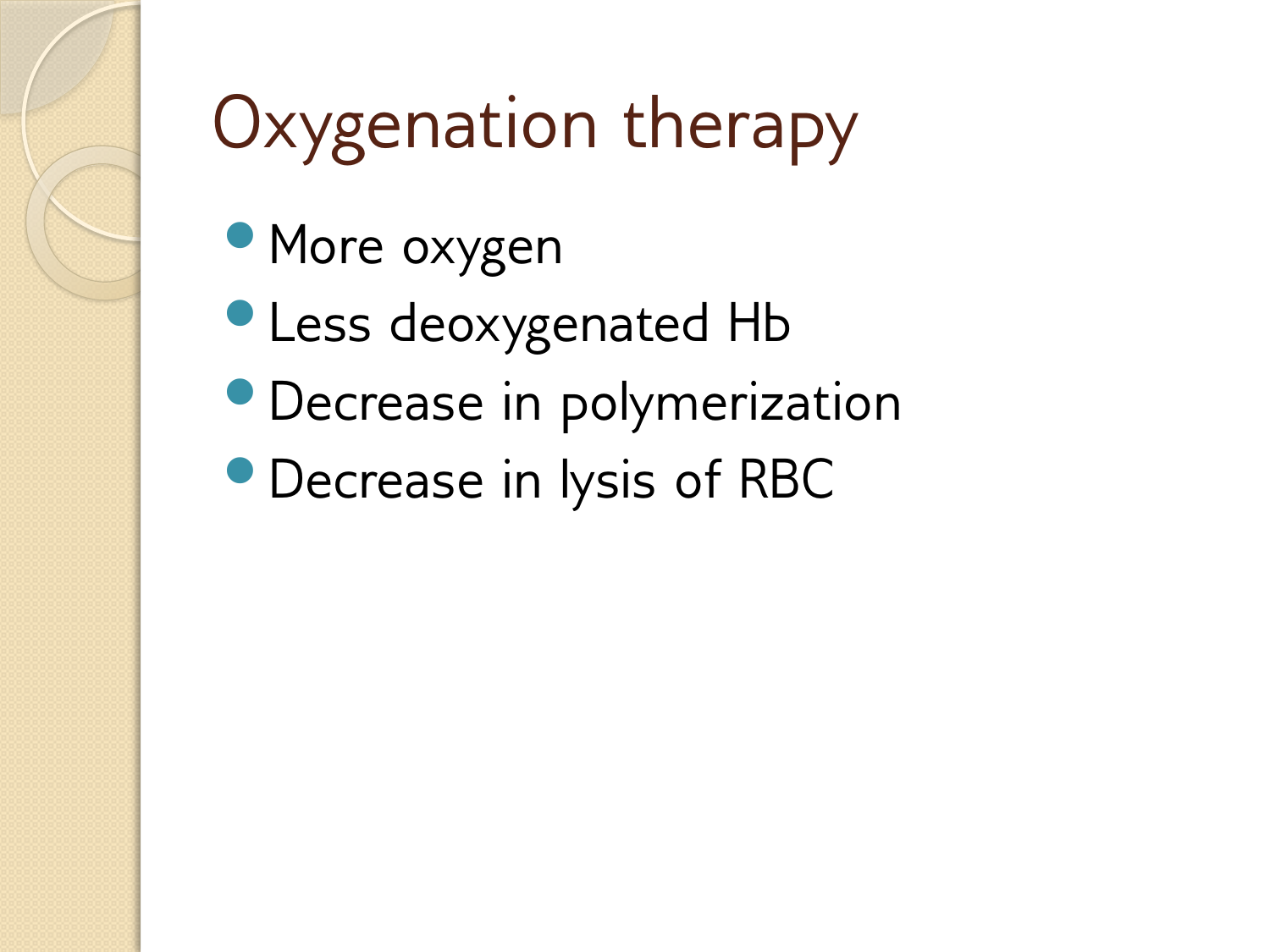

# Oxygenation therapy
More oxygen
Less deoxygenated Hb
Decrease in polymerization
Decrease in lysis of RBC